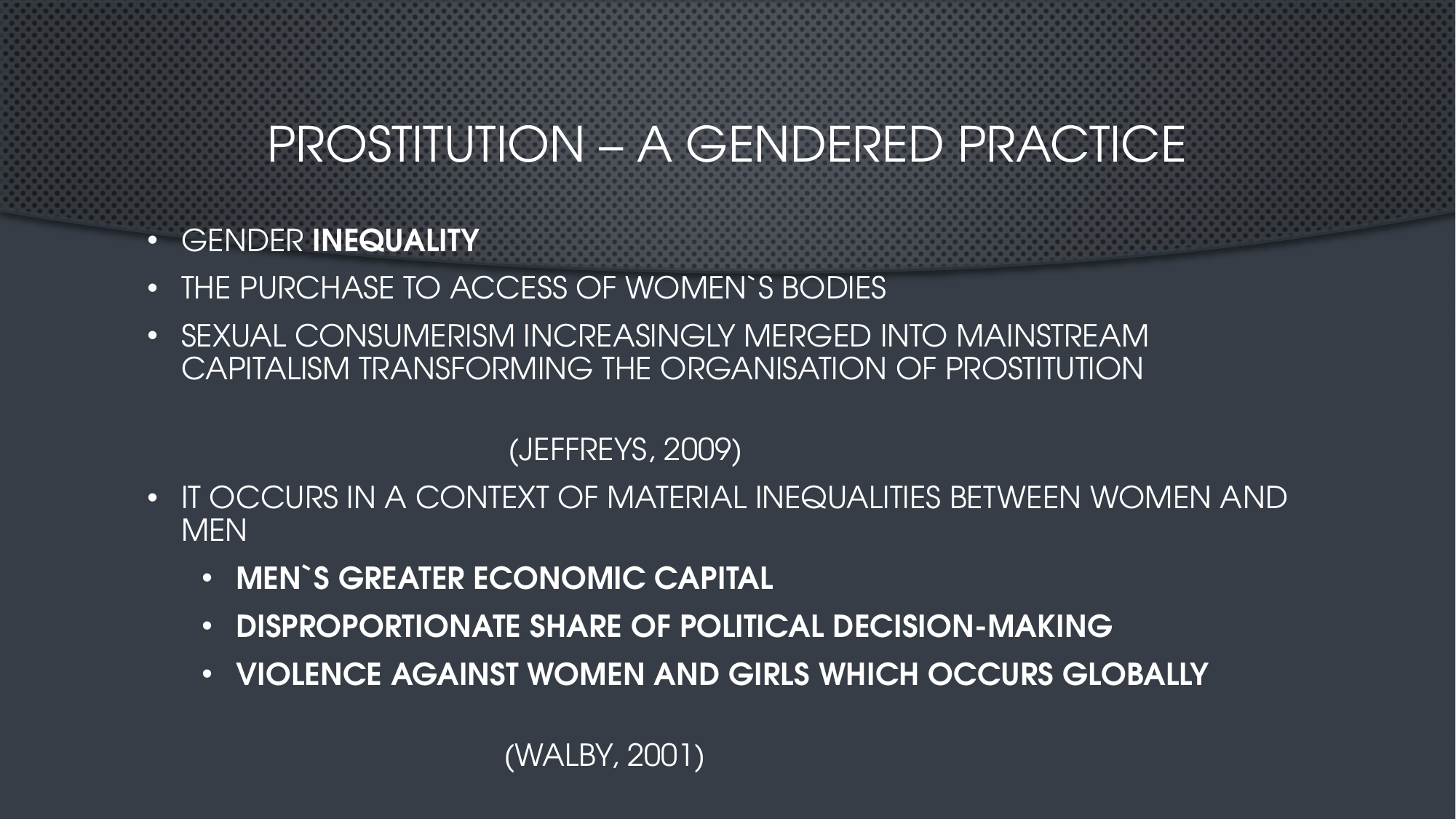

# Prostitution – a gendered practice
Gender Inequality
The purchase to access of women`s bodies
Sexual consumerism increasingly merged into mainstream capitalism transforming the organisation of prostitution
                                    											    (Jeffreys, 2009)
It occurs in a context of material inequalities between women and men
Men`s greater economic capital
Disproportionate share of political decision-making
Violence against women and girls which occurs globally
                      											          (Walby, 2001)